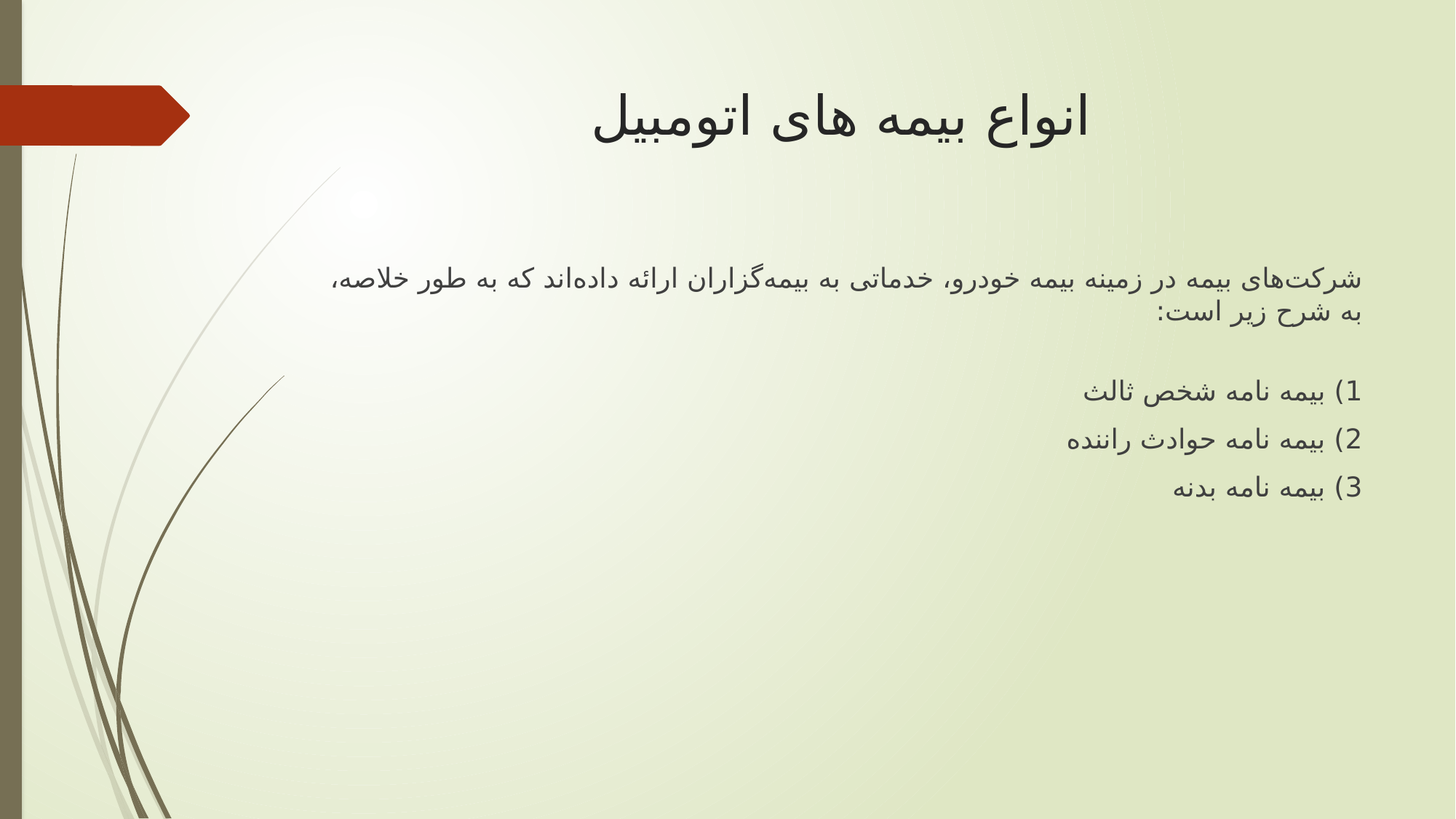

# انواع بیمه های اتومبیل
شرکت‌های‌ بیمه‌‌ در زمینه بیمه خودرو‌، خدماتی به بیمه‌گزاران ارائه‌ داده‌اند که‌ به‌ طور خلاصه،‌ به‌ شرح‌ زیر است:
1) بیمه نامه شخص ثالث
2) بیمه نامه حوادث راننده
3) بیمه نامه بدنه